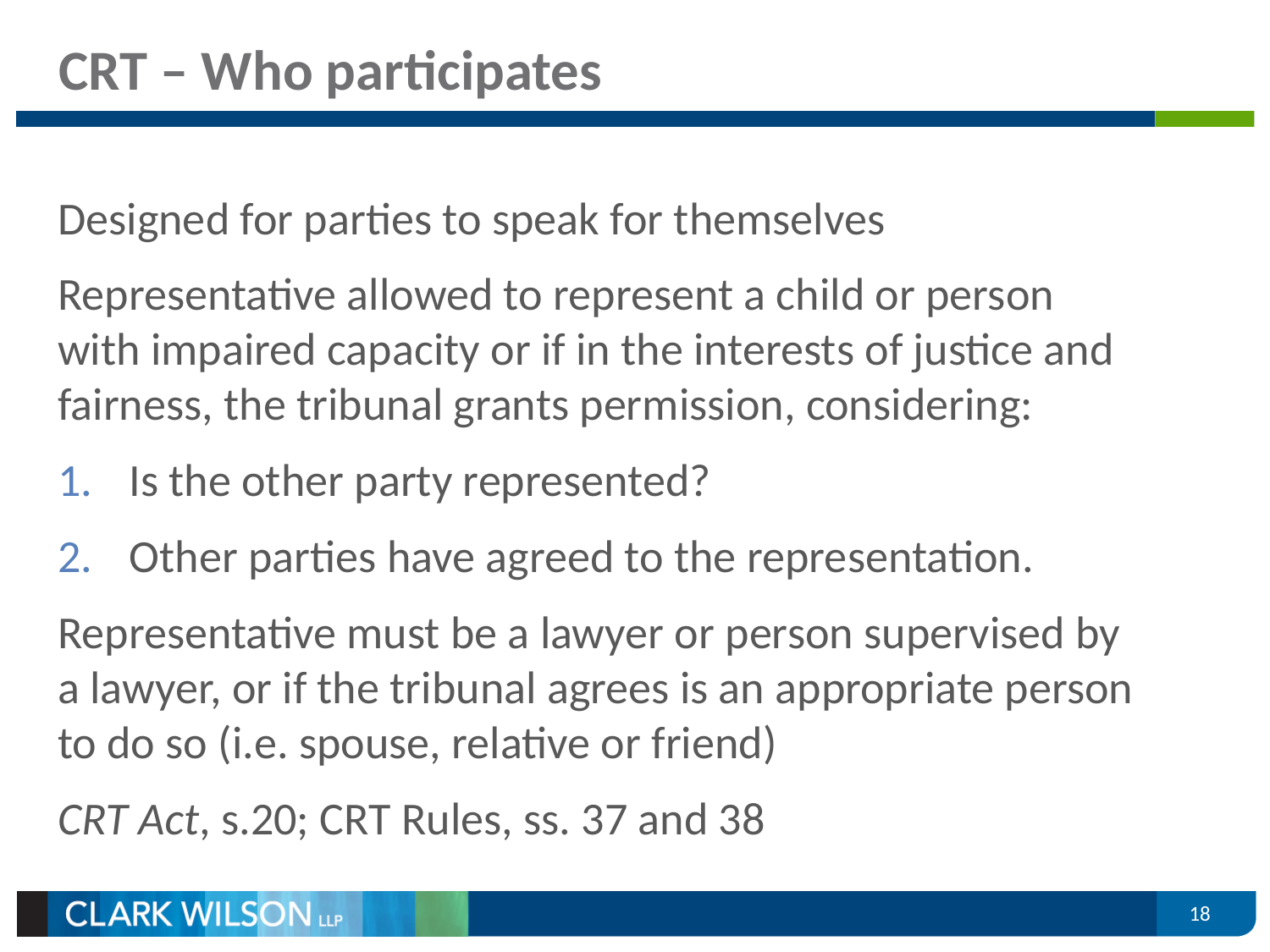

# CRT – Who participates
Designed for parties to speak for themselves
Representative allowed to represent a child or person with impaired capacity or if in the interests of justice and fairness, the tribunal grants permission, considering:
Is the other party represented?
Other parties have agreed to the representation.
Representative must be a lawyer or person supervised by a lawyer, or if the tribunal agrees is an appropriate person to do so (i.e. spouse, relative or friend)
CRT Act, s.20; CRT Rules, ss. 37 and 38
18